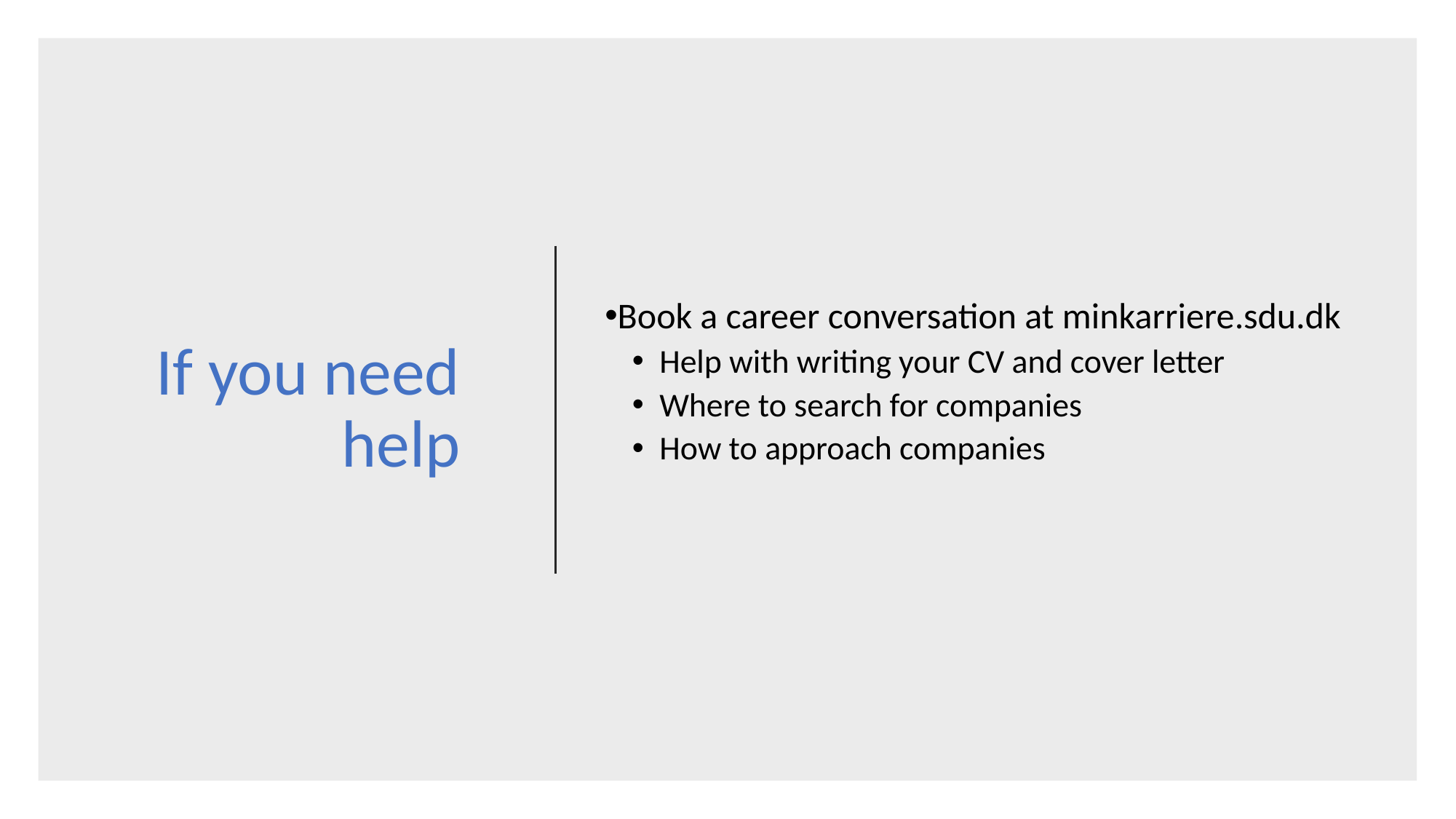

# If you need help
Book a career conversation at minkarriere.sdu.dk
Help with writing your CV and cover letter
Where to search for companies
How to approach companies